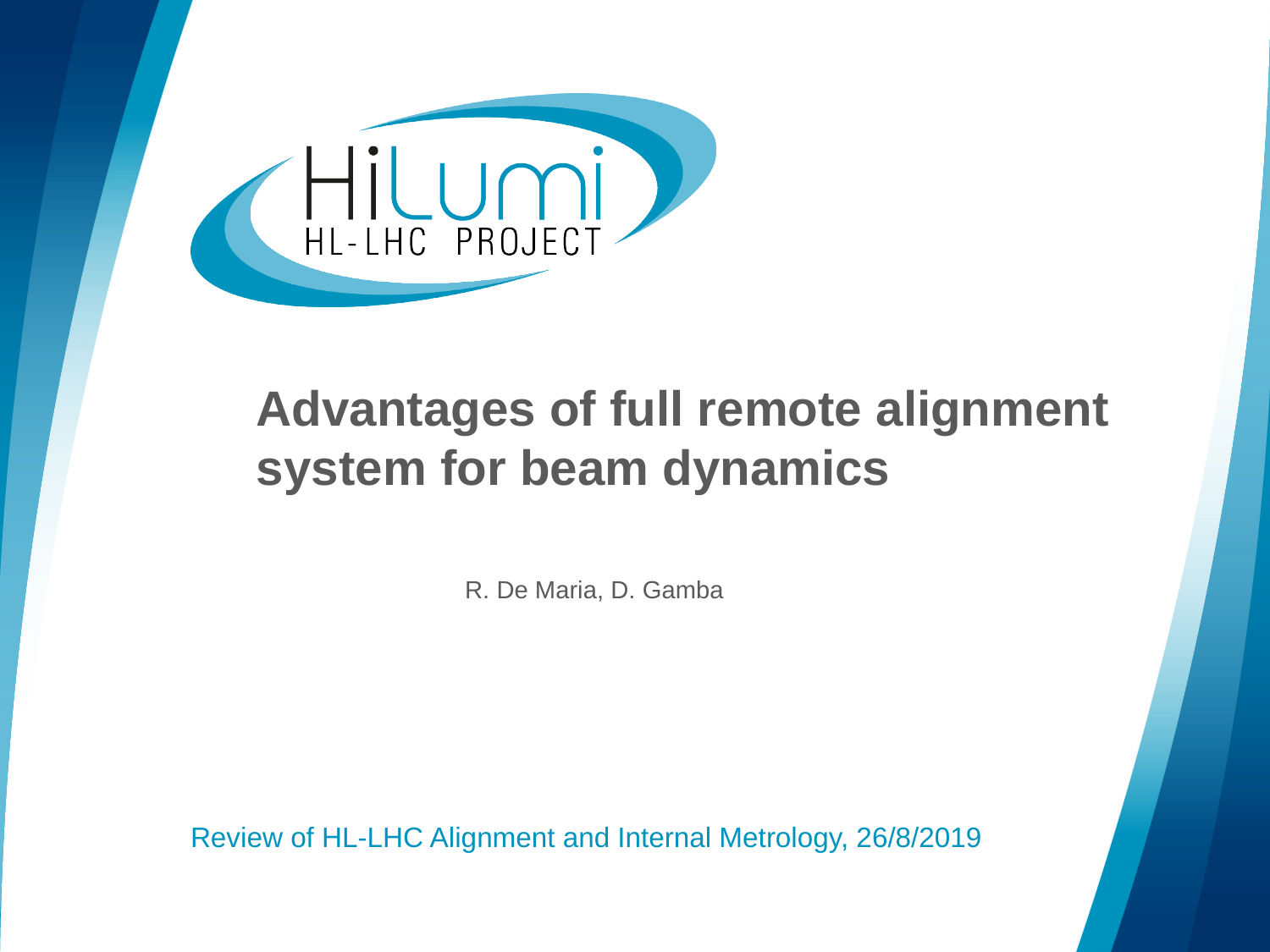

# Advantages of full remote alignment  system for beam dynamics
R. De Maria, D. Gamba
Review of HL-LHC Alignment and Internal Metrology, 26/8/2019